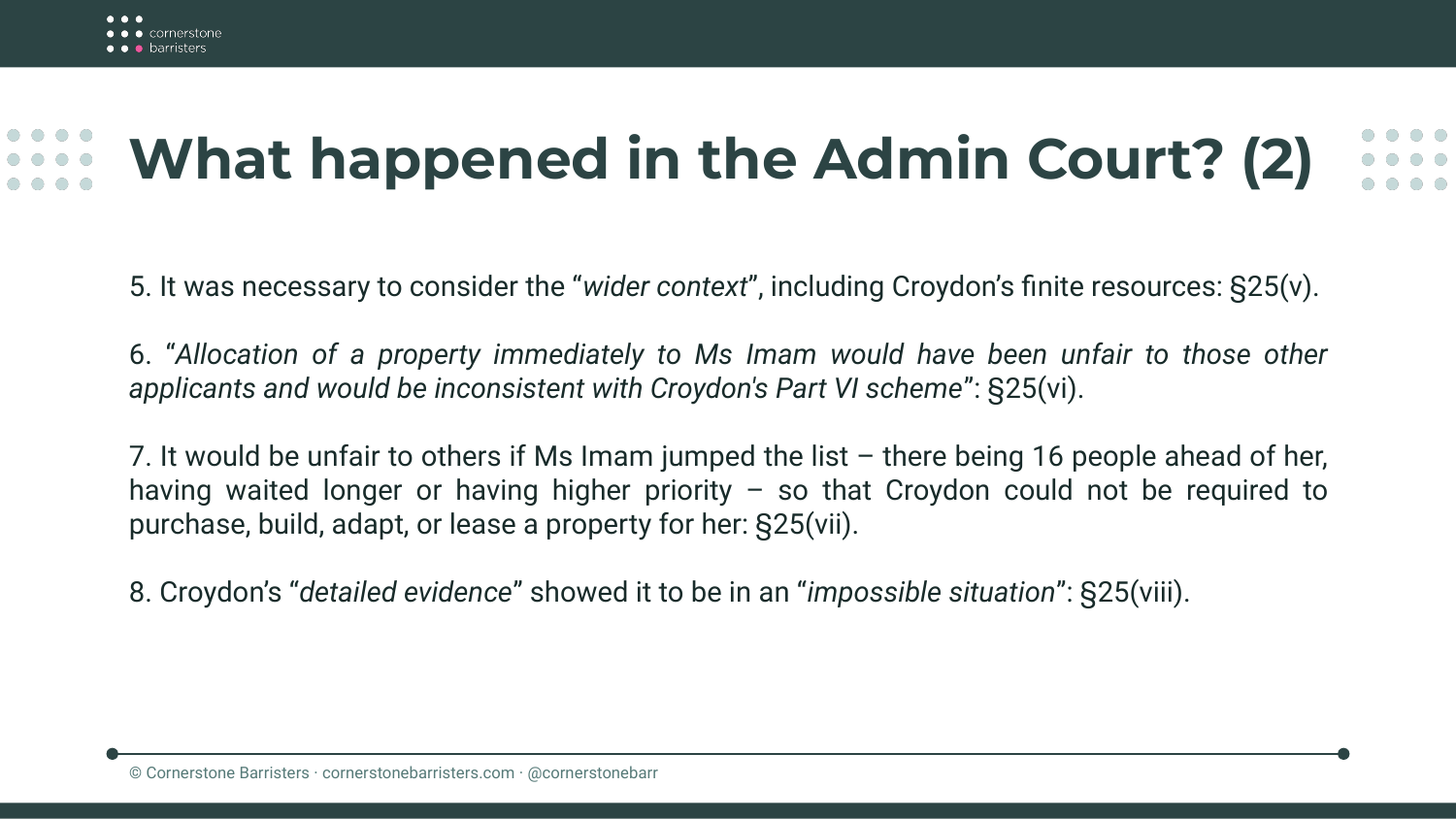

What happened in the Admin Court? (2)
5. It was necessary to consider the “wider context”, including Croydon’s finite resources: §25(v).

6. “Allocation of a property immediately to Ms Imam would have been unfair to those other applicants and would be inconsistent with Croydon's Part VI scheme”: §25(vi).

7. It would be unfair to others if Ms Imam jumped the list – there being 16 people ahead of her, having waited longer or having higher priority – so that Croydon could not be required to purchase, build, adapt, or lease a property for her: §25(vii).

8. Croydon’s “detailed evidence” showed it to be in an “impossible situation”: §25(viii).